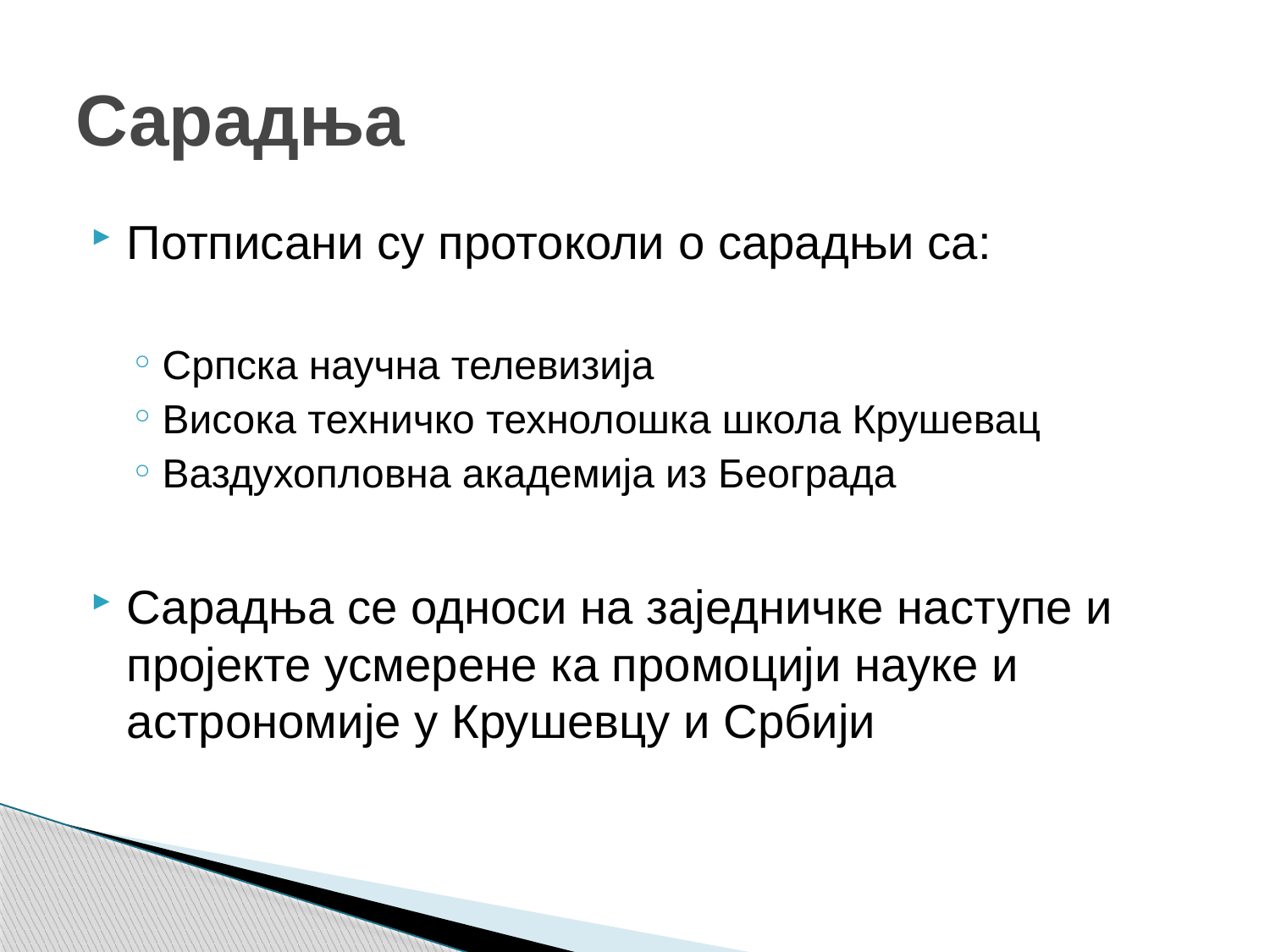

# Сарадња
Потписани су протоколи о сарадњи са:

Српска научна телевизија
Висока техничко технолошка школа Крушевац
Ваздухопловна академија из Београда

Сарадња се односи на заједничке наступе и пројекте усмерене ка промоцији науке и астрономије у Крушевцу и Србији